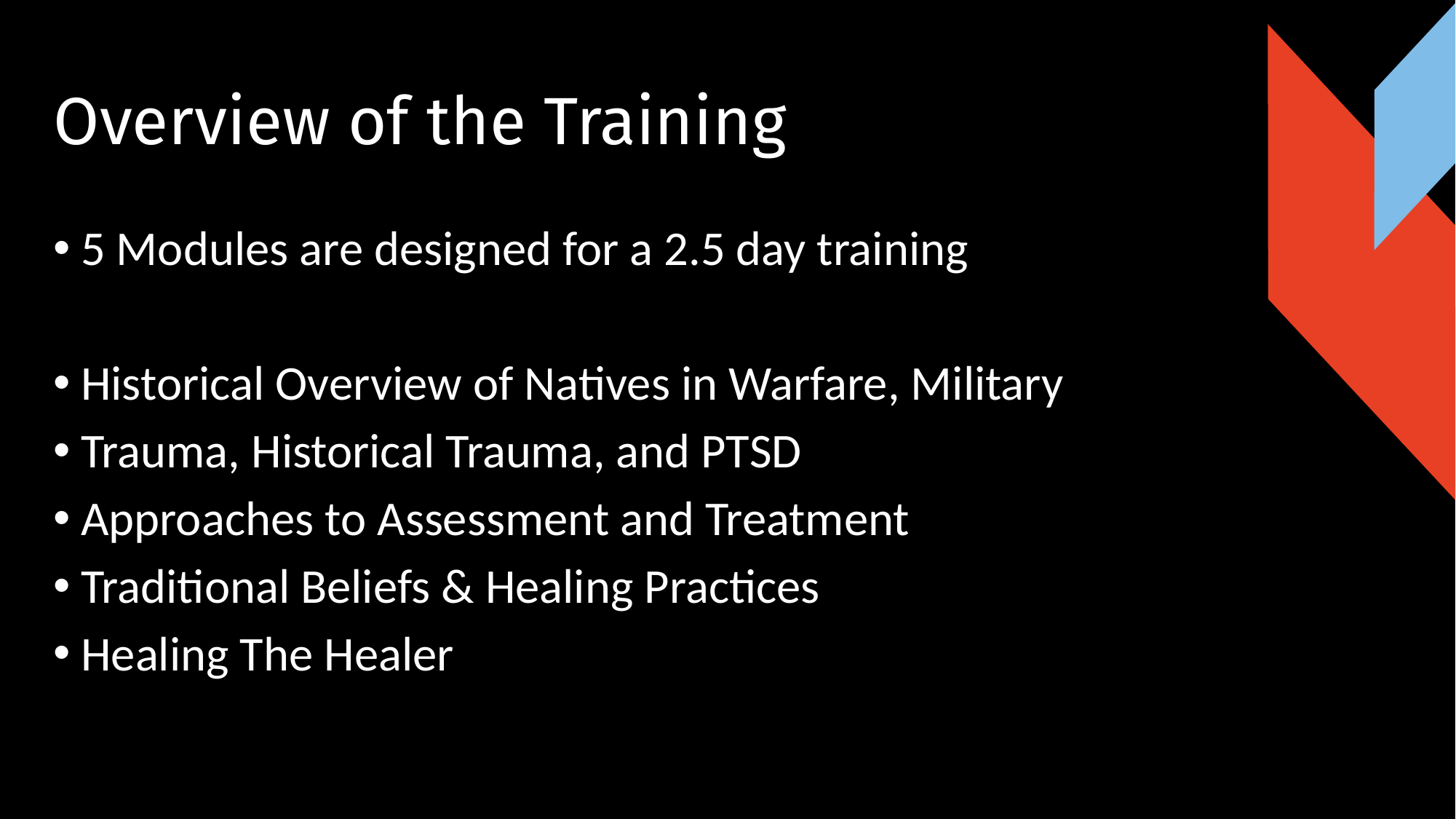

# Overview of the Training
5 Modules are designed for a 2.5 day training

Historical Overview of Natives in Warfare, Military
Trauma, Historical Trauma, and PTSD
Approaches to Assessment and Treatment
Traditional Beliefs & Healing Practices
Healing The Healer